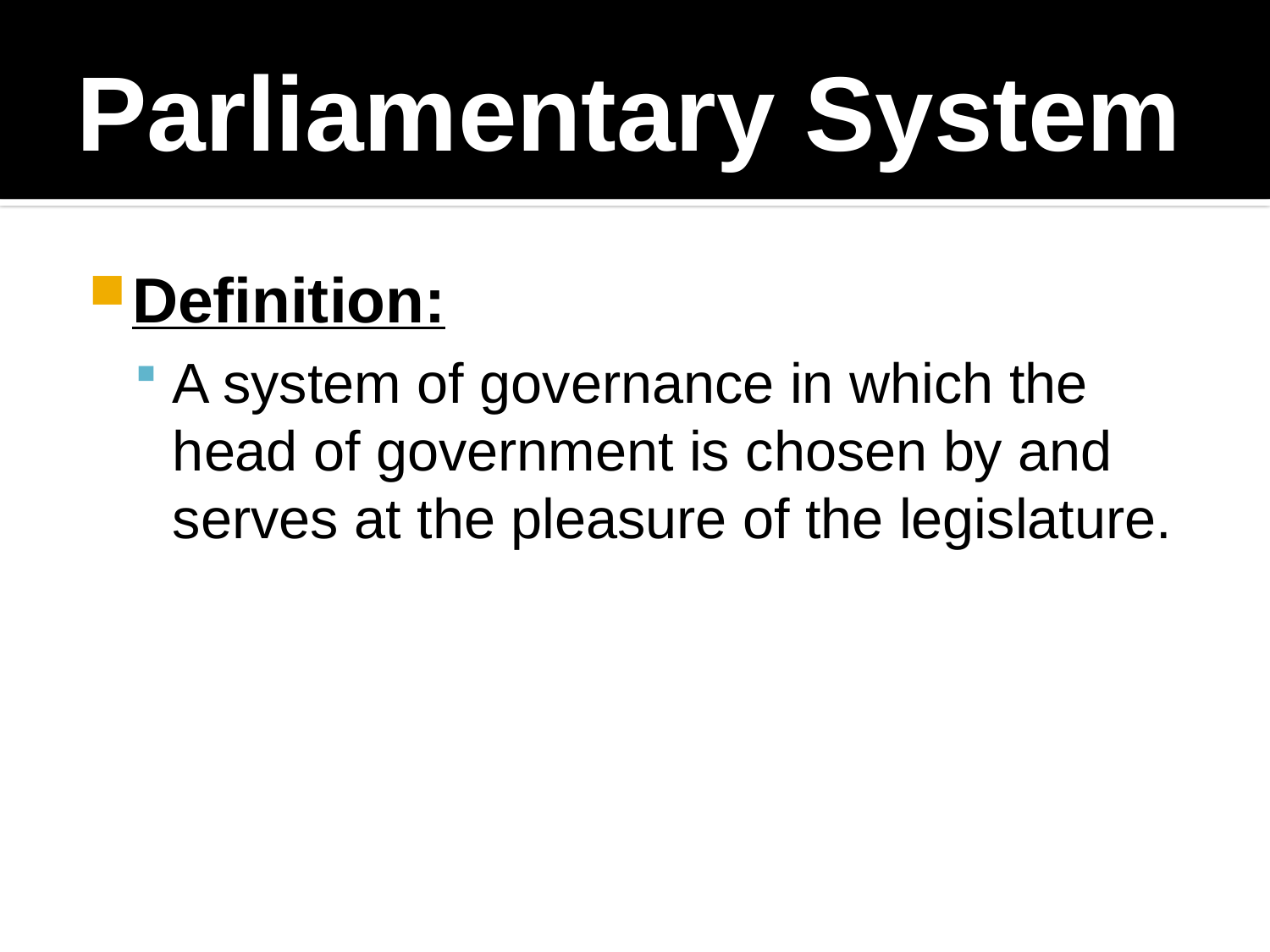

# Parliamentary System
Definition:
A system of governance in which the head of government is chosen by and serves at the pleasure of the legislature.